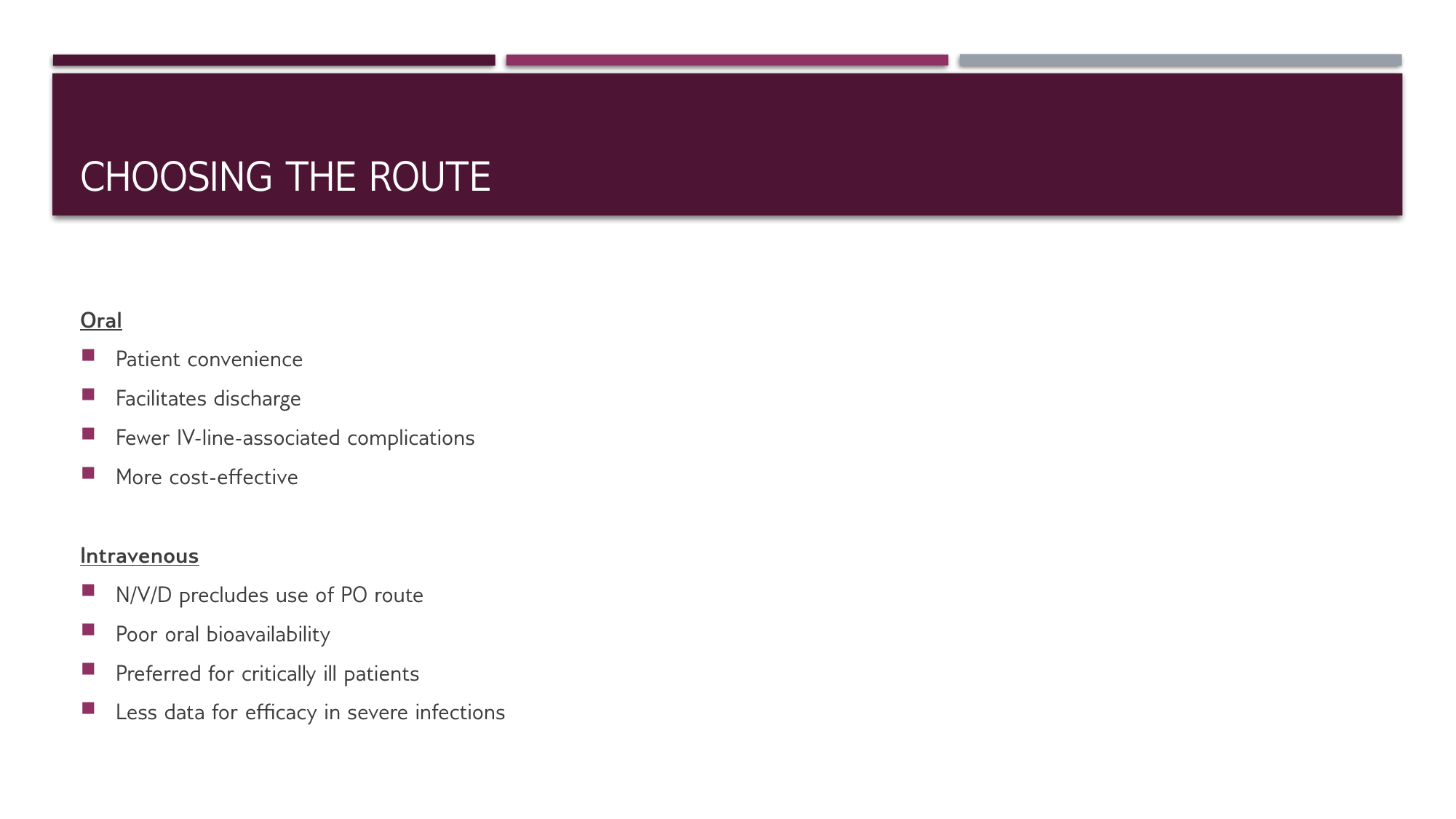

# Choosing the Route

Oral
Patient convenience
Facilitates discharge
Fewer IV-line-associated complications
More cost-effective

Intravenous
N/V/D precludes use of PO route
Poor oral bioavailability
Preferred for critically ill patients
Less data for efficacy in severe infections